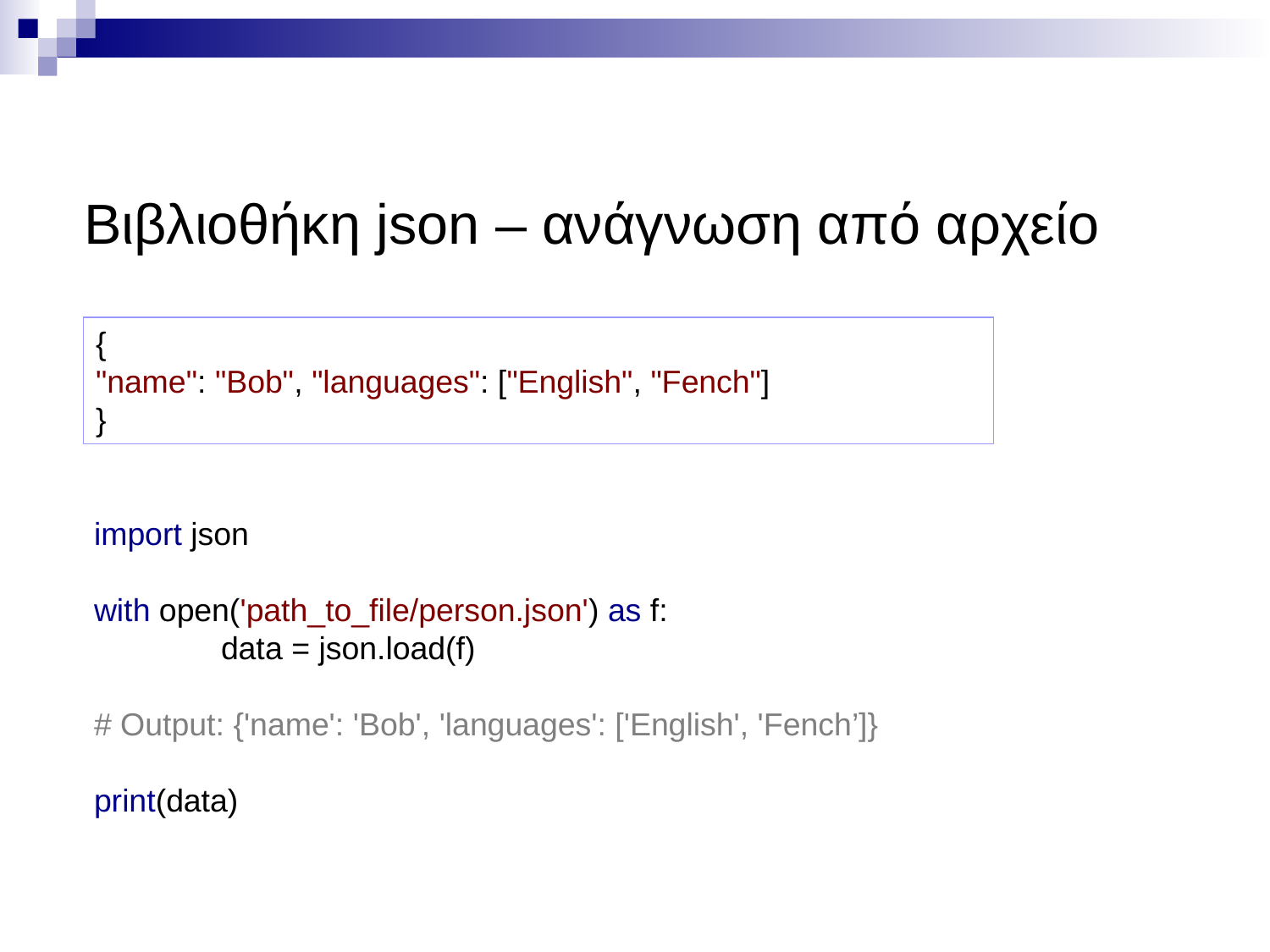

# Βιβλιοθήκη json – ανάγνωση από αρχείο
{
"name": "Bob", "languages": ["English", "Fench"]
}
import json

with open('path_to_file/person.json') as f:
	data = json.load(f)

# Output: {'name': 'Bob', 'languages': ['English', 'Fench’]}

print(data)